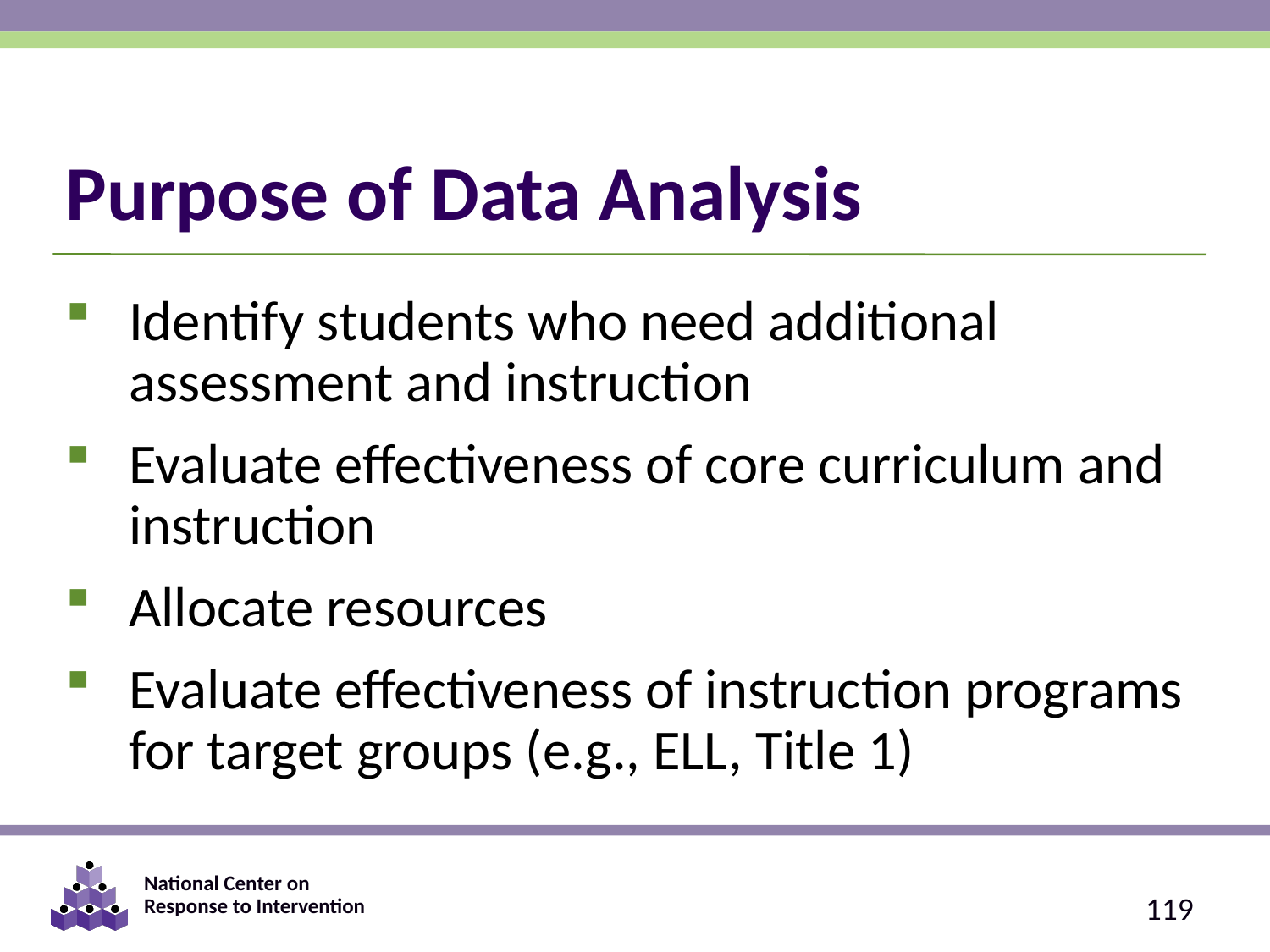

# Purpose of Data Analysis
Identify students who need additional assessment and instruction
Evaluate effectiveness of core curriculum and instruction
Allocate resources
Evaluate effectiveness of instruction programs for target groups (e.g., ELL, Title 1)

119